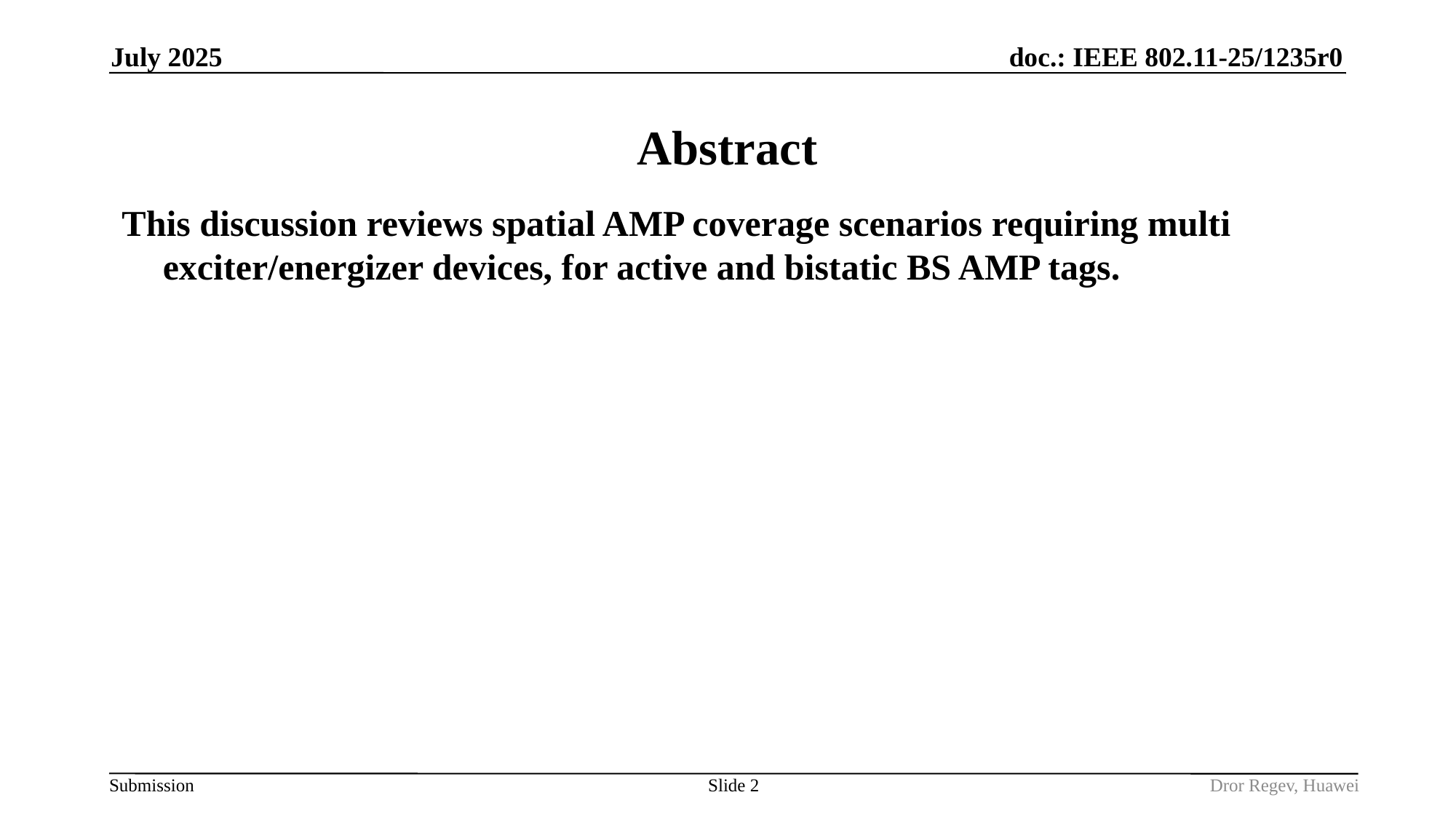

July 2025
# Abstract
This discussion reviews spatial AMP coverage scenarios requiring multi exciter/energizer devices, for active and bistatic BS AMP tags.

Slide 2
Dror Regev, Huawei